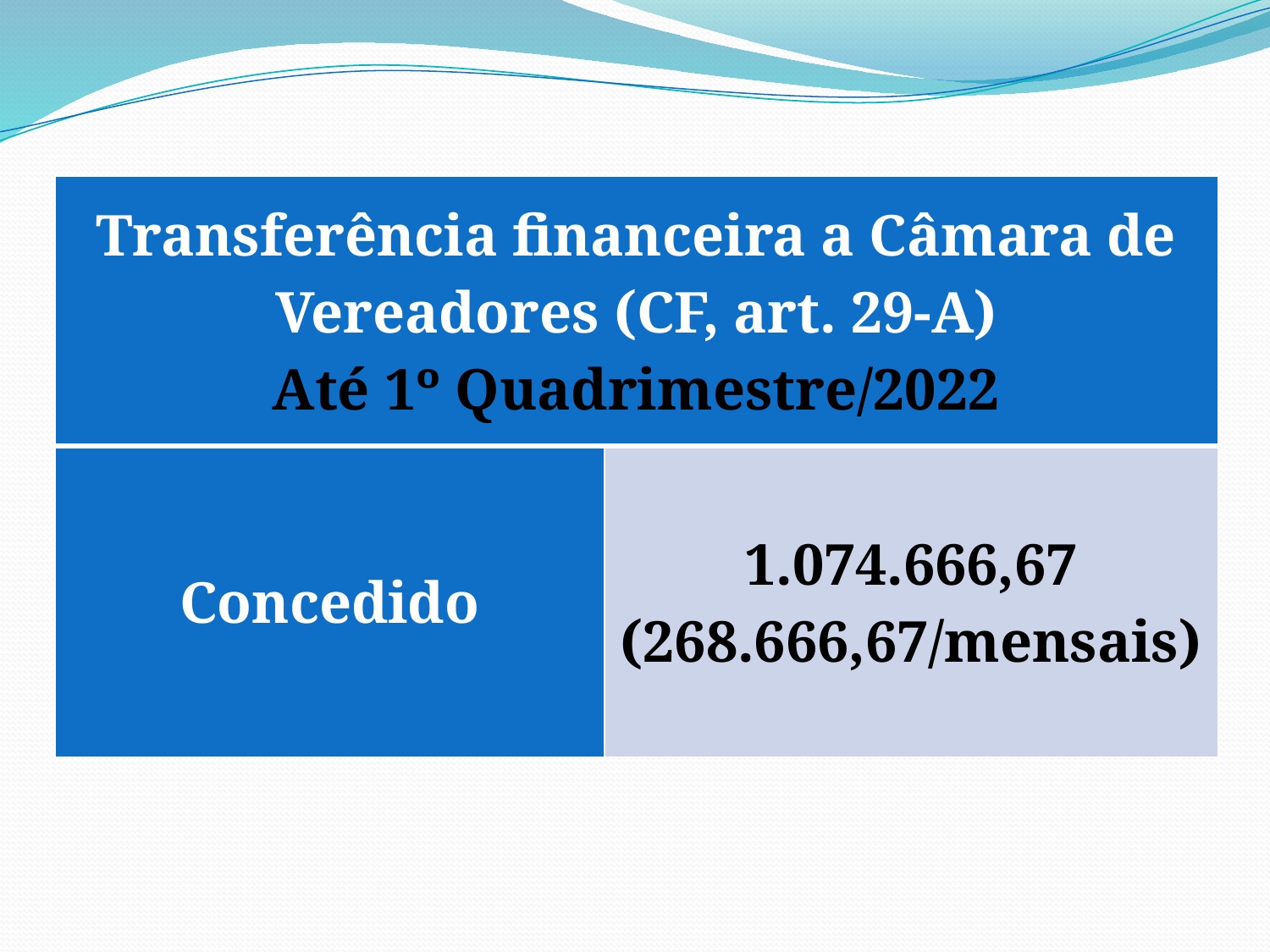

| Transferência financeira a Câmara de Vereadores (CF, art. 29-A) Até 1º Quadrimestre/2022 |  |
| --- | --- |
| Concedido | 1.074.666,67 (268.666,67/mensais) |